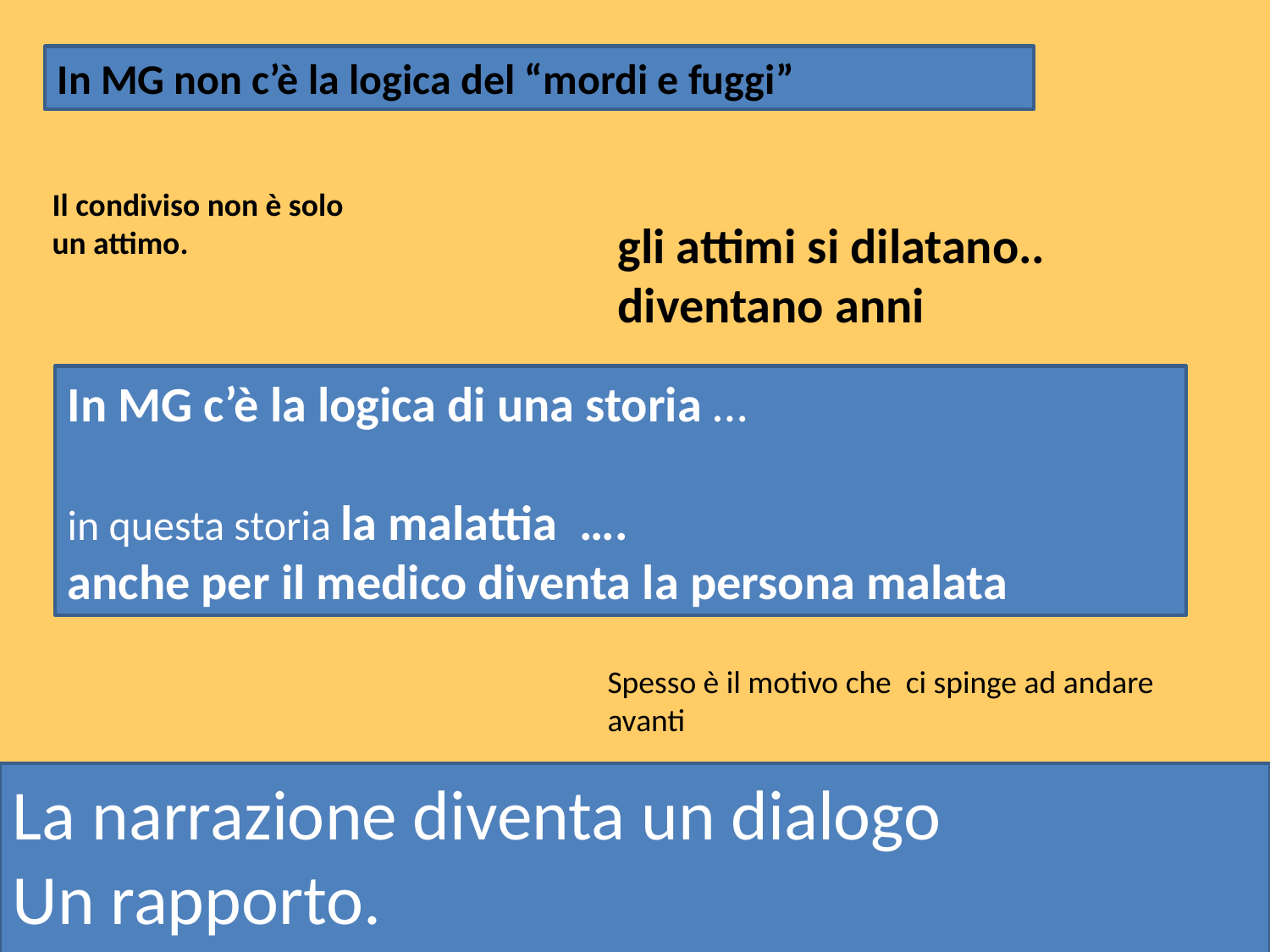

In MG non c’è la logica del “mordi e fuggi”
Il condiviso non è solo un attimo.
gli attimi si dilatano.. diventano anni
In MG c’è la logica di una storia …

in questa storia la malattia  ….
anche per il medico diventa la persona malata
Spesso è il motivo che  ci spinge ad andare avanti
La narrazione diventa un dialogo
Un rapporto.